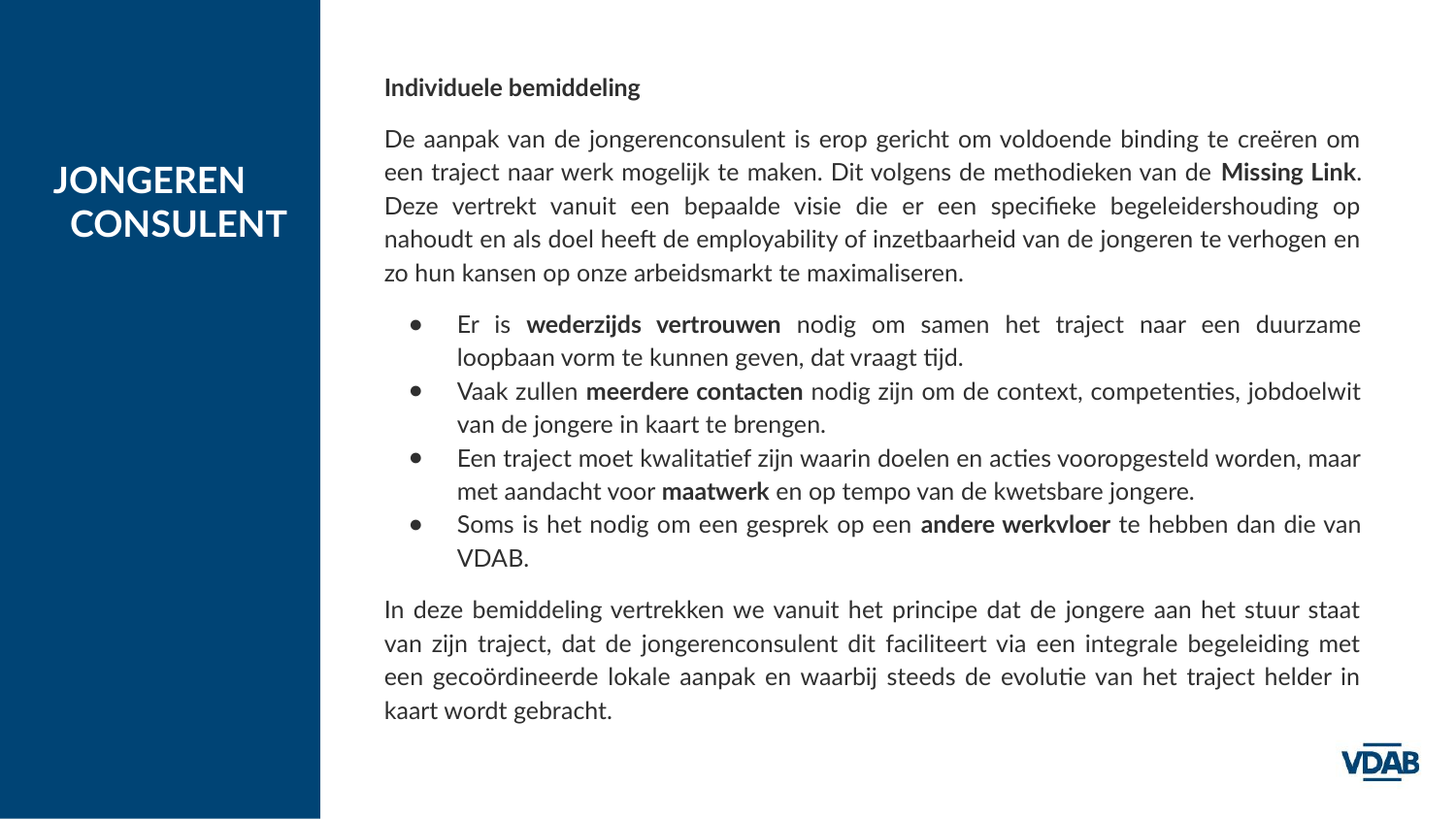

Individuele bemiddeling
De aanpak van de jongerenconsulent is erop gericht om voldoende binding te creëren om een traject naar werk mogelijk te maken. Dit volgens de methodieken van de Missing Link. Deze vertrekt vanuit een bepaalde visie die er een specifieke begeleidershouding op nahoudt en als doel heeft de employability of inzetbaarheid van de jongeren te verhogen en zo hun kansen op onze arbeidsmarkt te maximaliseren.
Er is wederzijds vertrouwen nodig om samen het traject naar een duurzame loopbaan vorm te kunnen geven, dat vraagt tijd.
Vaak zullen meerdere contacten nodig zijn om de context, competenties, jobdoelwit van de jongere in kaart te brengen.
Een traject moet kwalitatief zijn waarin doelen en acties vooropgesteld worden, maar met aandacht voor maatwerk en op tempo van de kwetsbare jongere.
Soms is het nodig om een gesprek op een andere werkvloer te hebben dan die van VDAB.
In deze bemiddeling vertrekken we vanuit het principe dat de jongere aan het stuur staat van zijn traject, dat de jongerenconsulent dit faciliteert via een integrale begeleiding met een gecoördineerde lokale aanpak en waarbij steeds de evolutie van het traject helder in kaart wordt gebracht.

# JONGEREN
CONSULENT